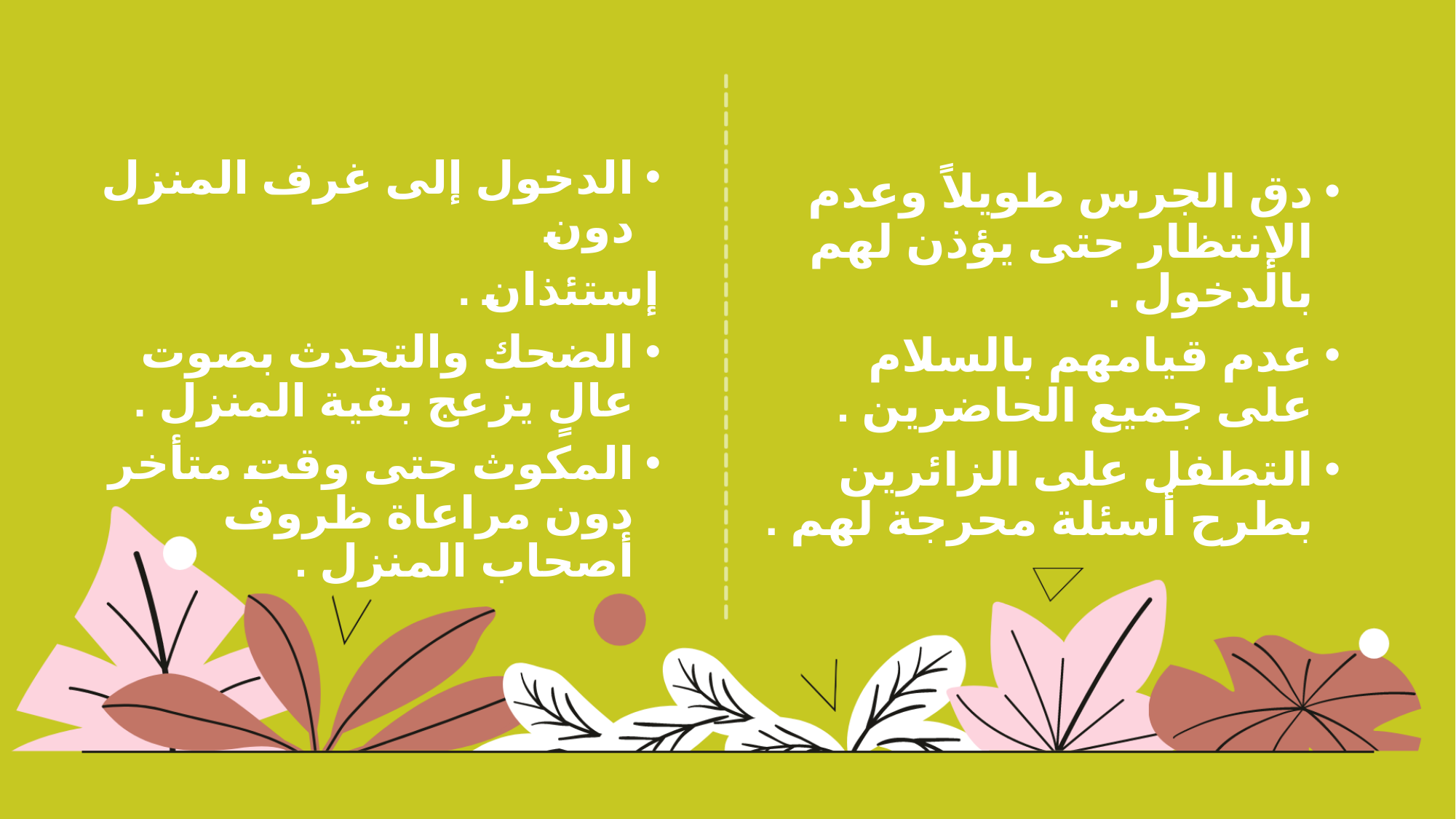

الدخول إلى غرف المنزل دون
إستئذان .
الضحك والتحدث بصوت عالٍ يزعج بقية المنزل .
المكوث حتى وقت متأخر دون مراعاة ظروف أصحاب المنزل .
دق الجرس طويلاً وعدم اﻹنتظار حتى يؤذن لهم بالدخول .
عدم قيامهم بالسلام على جميع الحاضرين .
التطفل على الزائرين بطرح أسئلة محرجة لهم .